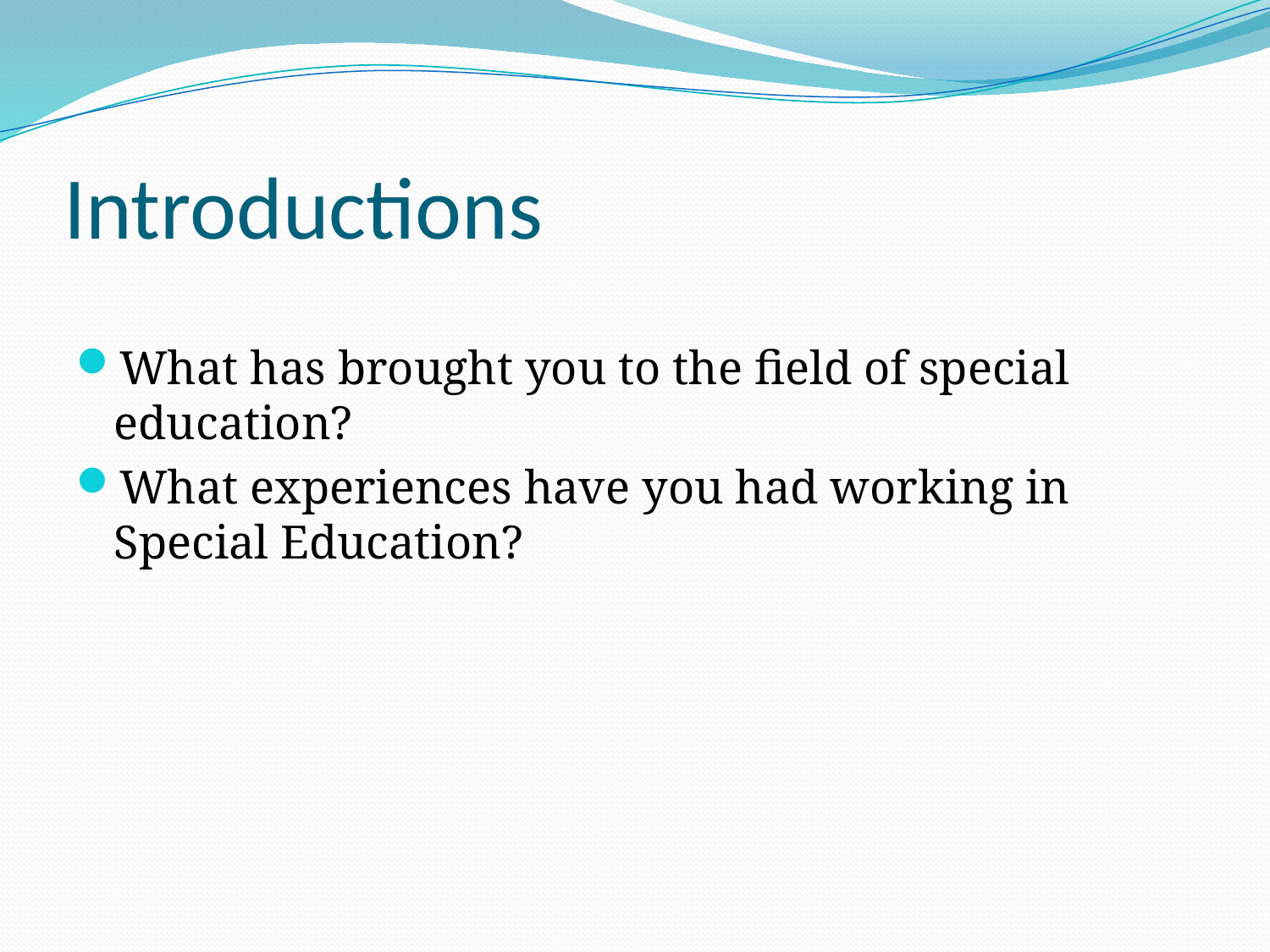

# Introductions

What has brought you to the field of special education?
What experiences have you had working in Special Education?